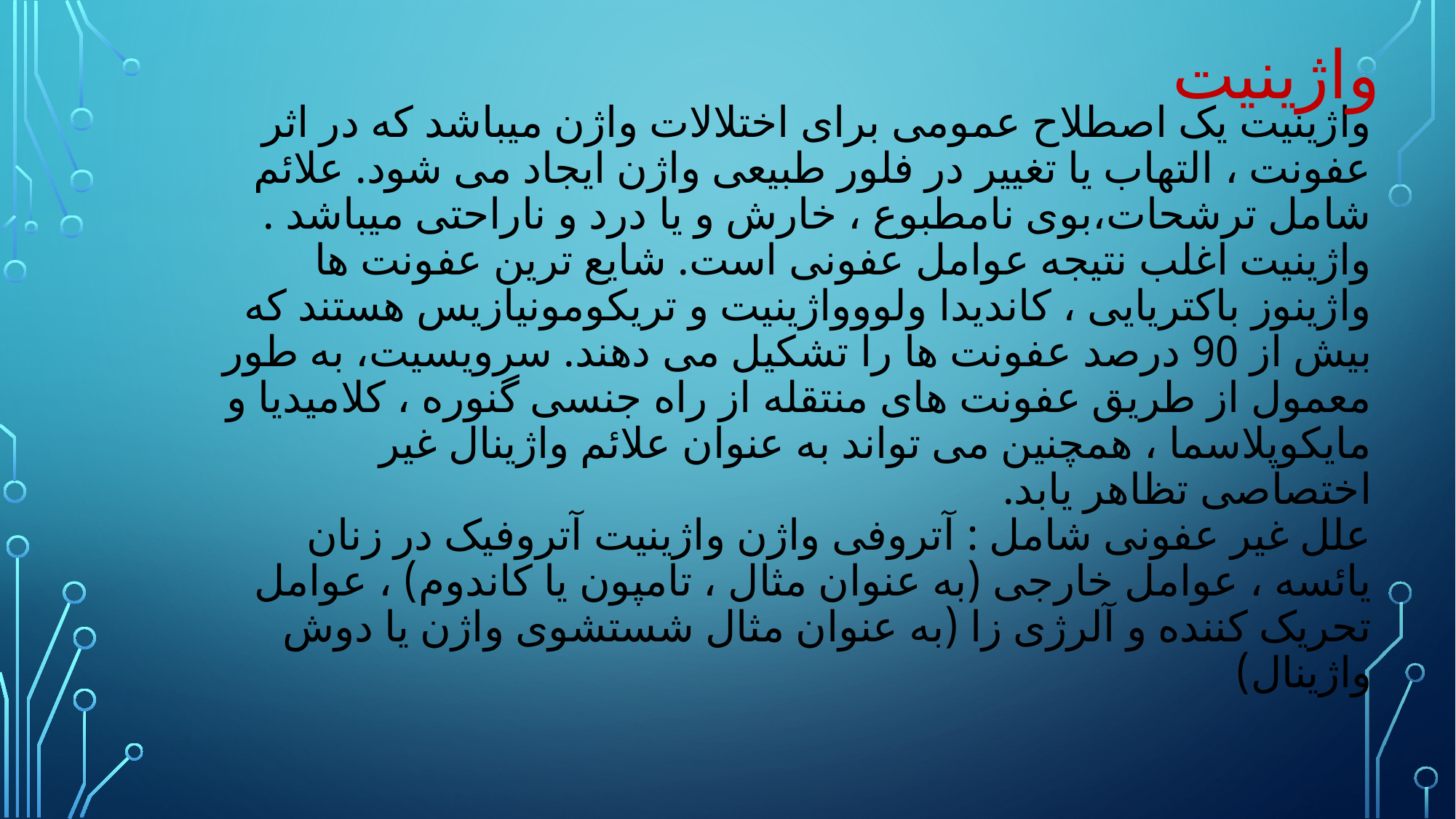

واژینیت
# واژینیت یک اصطلاح عمومی برای اختلالات واژن میباشد که در اثر عفونت ، التهاب یا تغییر در فلور طبیعی واژن ایجاد می شود. علائم شامل ترشحات،بوی نامطبوع ، خارش و یا درد و ناراحتی میباشد . واژینیت اغلب نتیجه عوامل عفونی است. شایع ترین عفونت ها  واژینوز باکتریایی ، کاندیدا ولووواژینیت و تریکومونیازیس هستند که بیش از 90 درصد عفونت ها را تشکیل می دهند. سرویسیت، به طور معمول از طریق عفونت های منتقله از راه جنسی گنوره ، کلامیدیا و مایکوپلاسما ، همچنین می تواند به عنوان علائم واژینال غیر اختصاصی تظاهر یابد. علل غیر عفونی شامل : آتروفی واژن واژینیت آتروفیک در زنان یائسه ، عوامل خارجی (به عنوان مثال ، تامپون یا کاندوم) ، عوامل تحریک کننده و آلرژی زا (به عنوان مثال شستشوی واژن یا دوش واژینال)